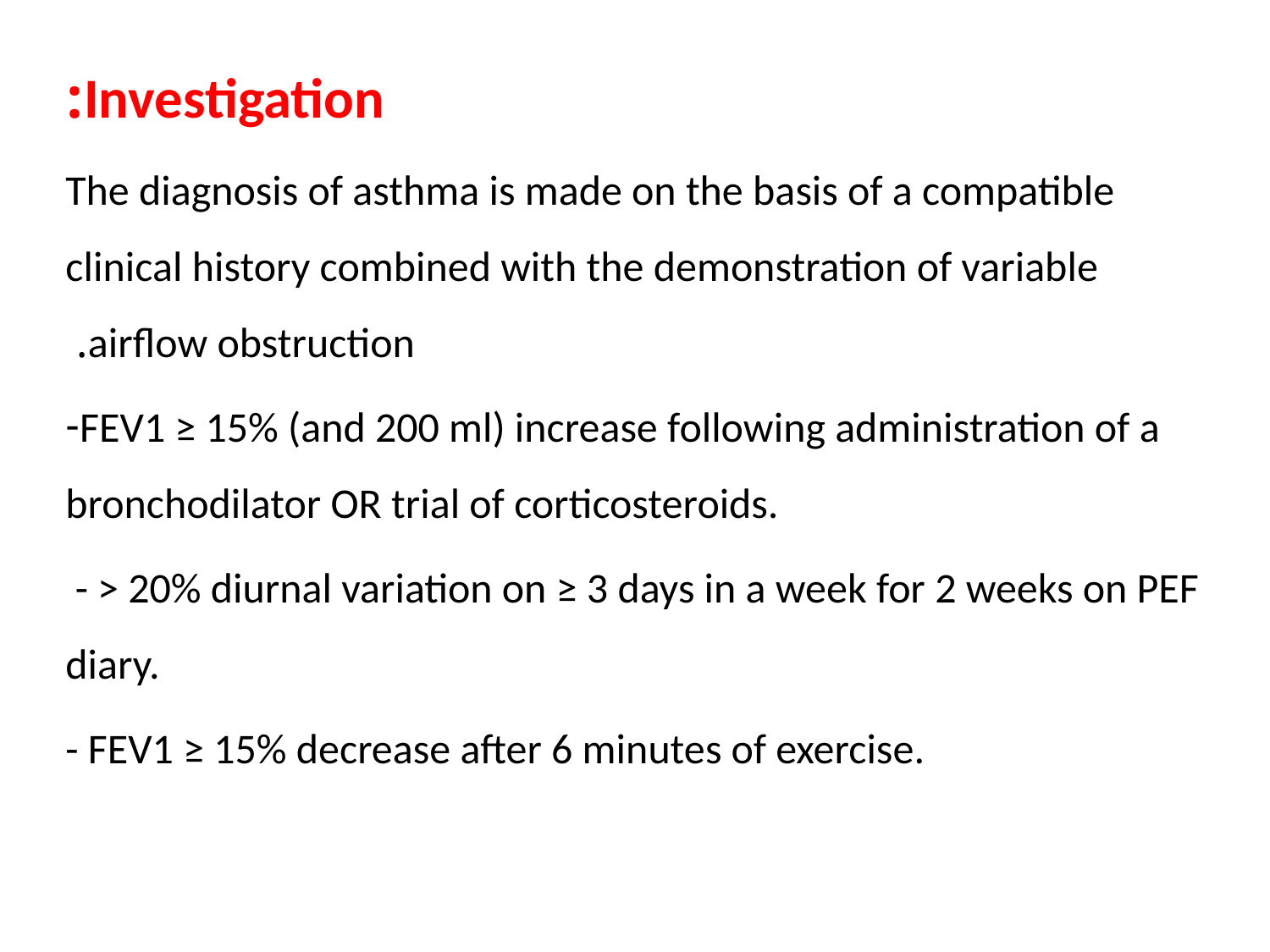

Investigation:
The diagnosis of asthma is made on the basis of a compatible clinical history combined with the demonstration of variable airflow obstruction.
FEV1 ≥ 15% (and 200 ml) increase following administration of a bronchodilator OR trial of corticosteroids.
 - > 20% diurnal variation on ≥ 3 days in a week for 2 weeks on PEF diary.
- FEV1 ≥ 15% decrease after 6 minutes of exercise.

#